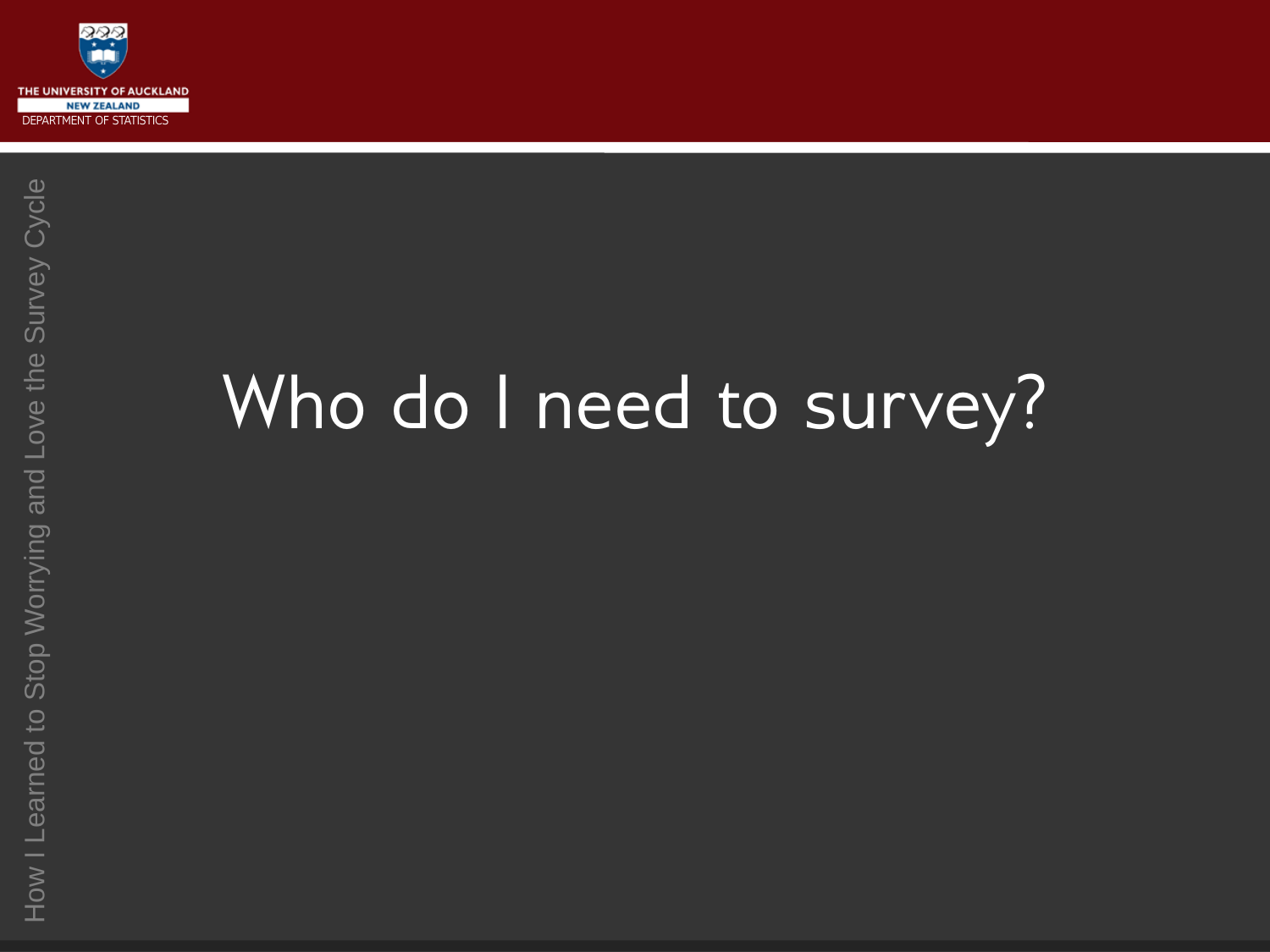

# Who do I need to survey?